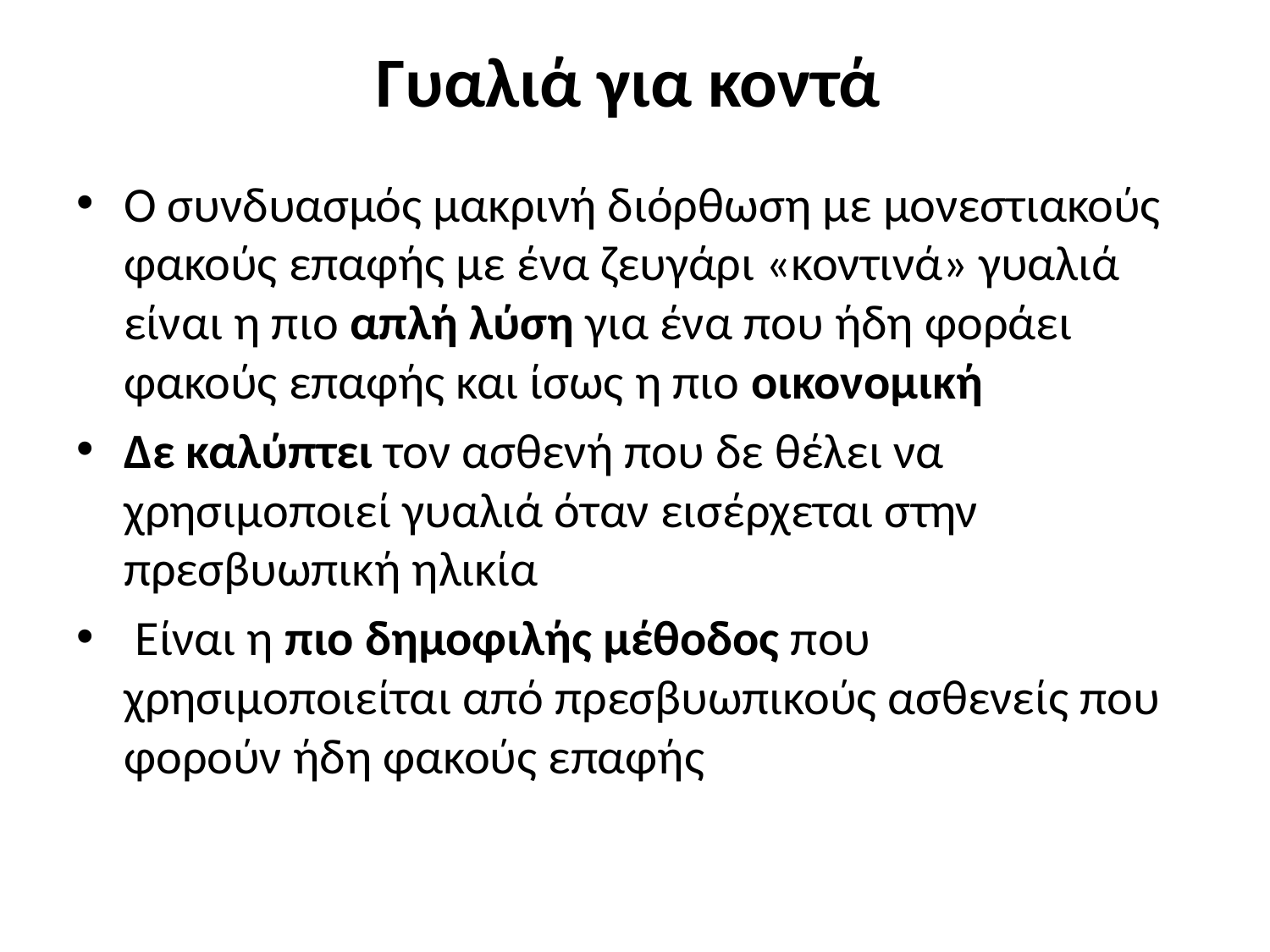

# Γυαλιά για κοντά
Ο συνδυασμός μακρινή διόρθωση με μονεστιακούς φακούς επαφής με ένα ζευγάρι «κοντινά» γυαλιά είναι η πιο απλή λύση για ένα που ήδη φοράει φακούς επαφής και ίσως η πιο οικονομική
Δε καλύπτει τον ασθενή που δε θέλει να χρησιμοποιεί γυαλιά όταν εισέρχεται στην πρεσβυωπική ηλικία
 Είναι η πιο δημοφιλής μέθοδος που χρησιμοποιείται από πρεσβυωπικούς ασθενείς που φορούν ήδη φακούς επαφής